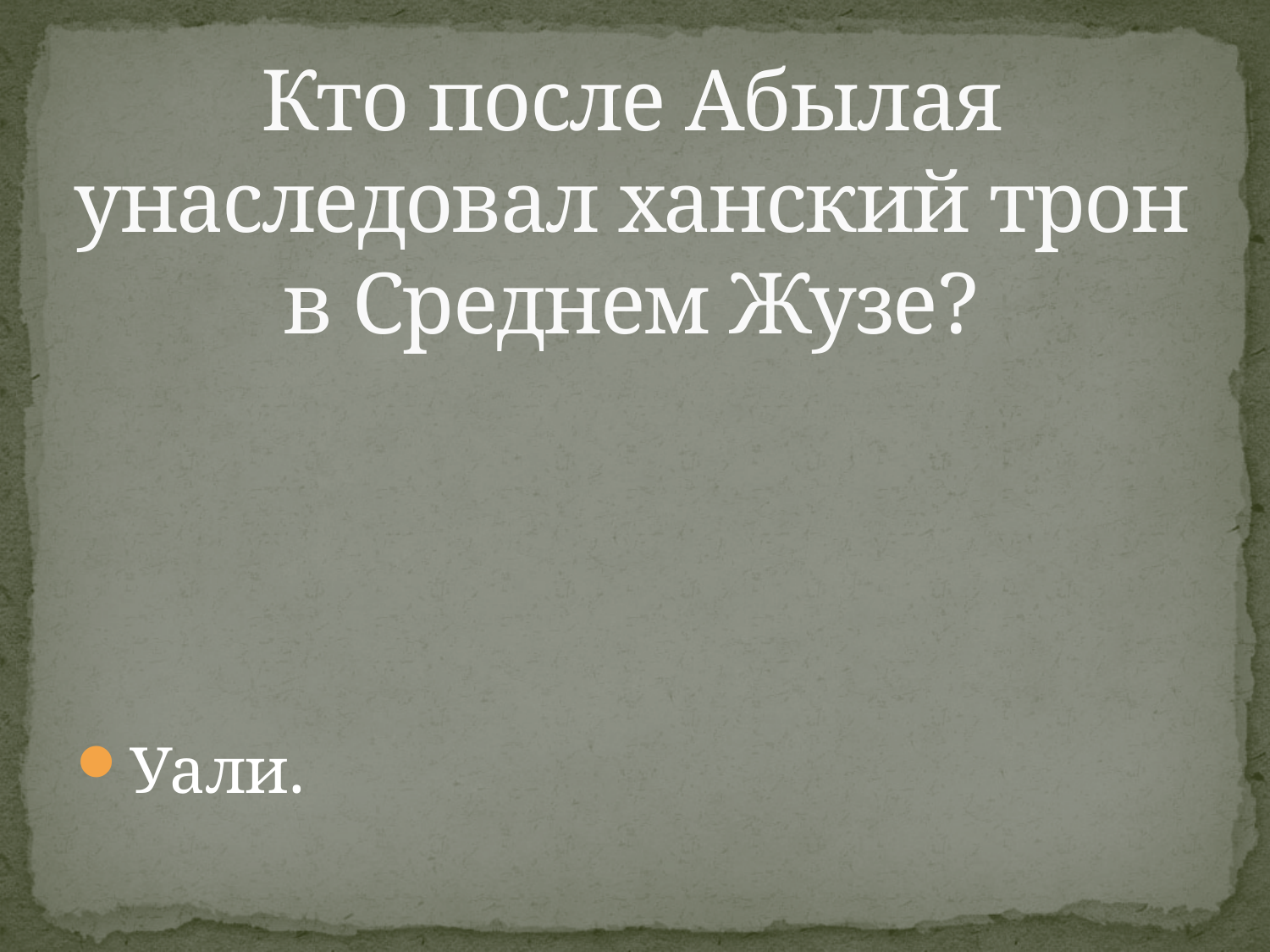

# Кто после Абылая унаследовал ханский трон в Среднем Жузе?
Уали.